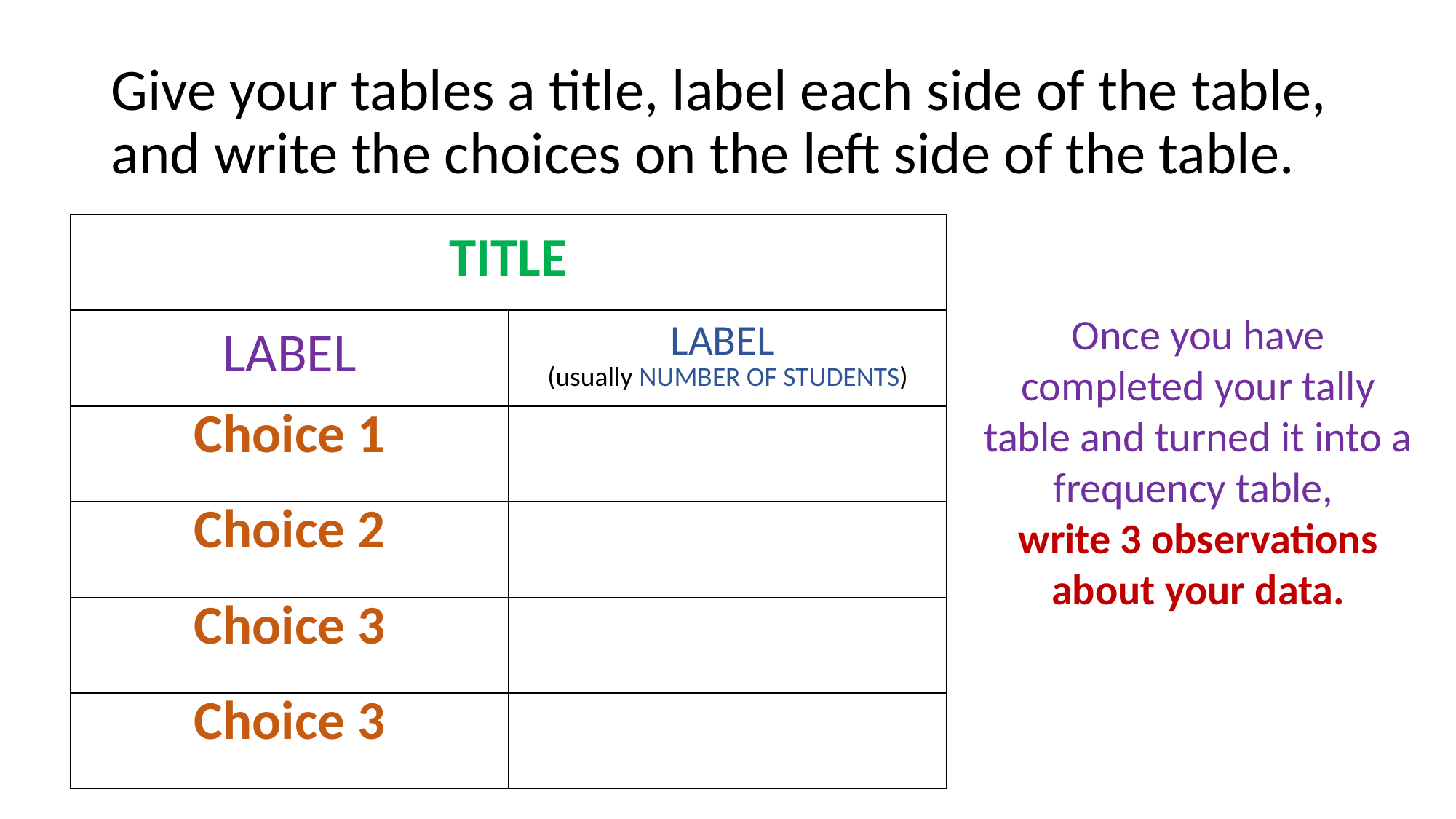

# Give your tables a title, label each side of the table, and write the choices on the left side of the table.
| TITLE |  |
| --- | --- |
| LABEL | LABEL (usually NUMBER OF STUDENTS) |
| Choice 1 |  |
| Choice 2 |  |
| Choice 3 |  |
| Choice 3 |  |
Once you have completed your tally table and turned it into a frequency table,
write 3 observations about your data.